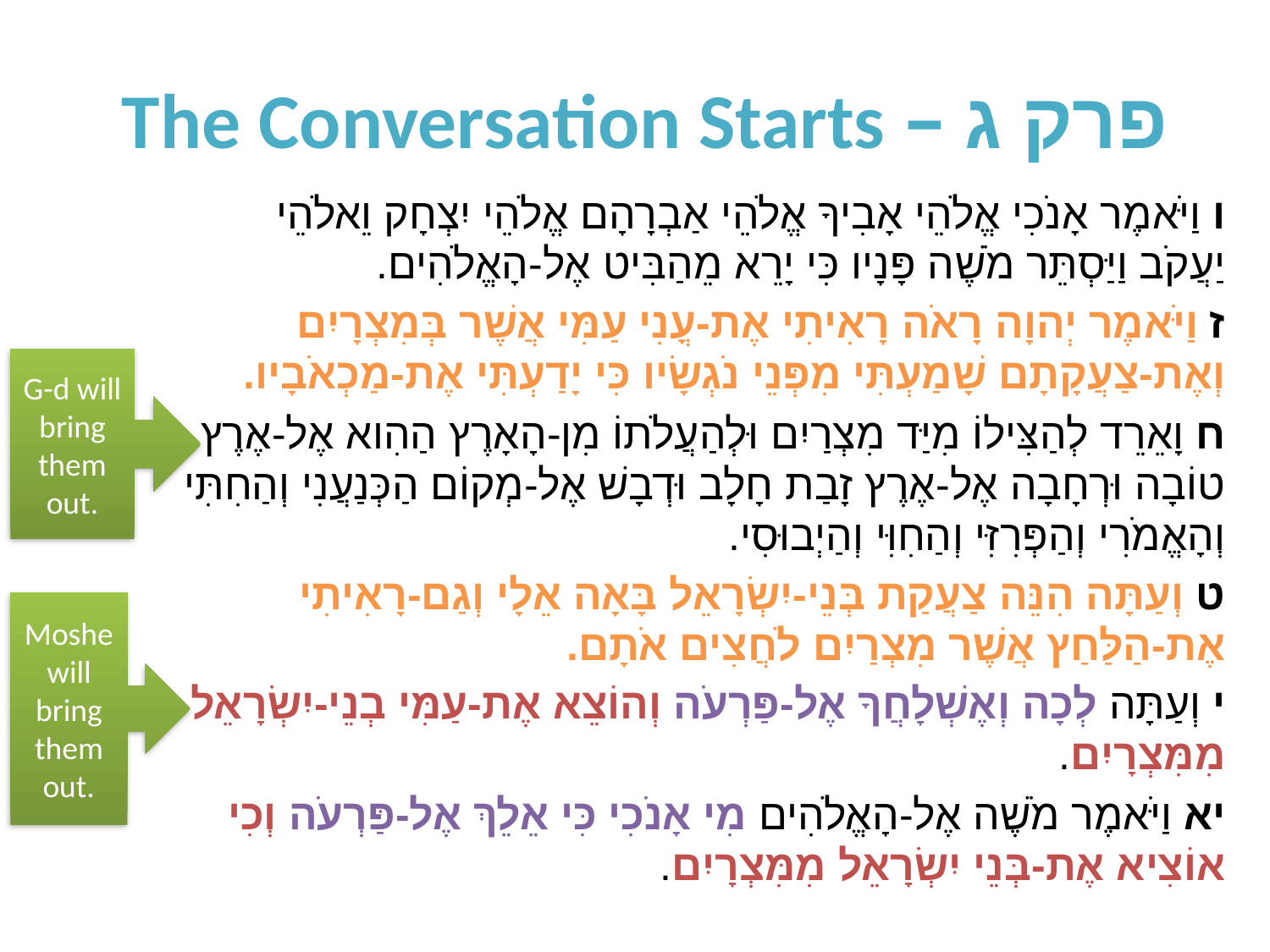

# פרק ג – The Conversation Starts
ו וַיֹּאמֶר אָנֹכִי אֱלֹהֵי אָבִיךָ אֱלֹהֵי אַבְרָהָם אֱלֹהֵי יִצְחָק וֵאלֹהֵי יַעֲקֹב וַיַּסְתֵּר מֹשֶׁה פָּנָיו כִּי יָרֵא מֵהַבִּיט אֶל-הָאֱלֹהִים.
ז וַיֹּאמֶר יְהוָה רָאֹה רָאִיתִי אֶת-עֳנִי עַמִּי אֲשֶׁר בְּמִצְרָיִם וְאֶת-צַעֲקָתָם שָׁמַעְתִּי מִפְּנֵי נֹגְשָׂיו כִּי יָדַעְתִּי אֶת-מַכְאֹבָיו.
ח וָאֵרֵד לְהַצִּילוֹ מִיַּד מִצְרַיִם וּלְהַעֲלֹתוֹ מִן-הָאָרֶץ הַהִוא אֶל-אֶרֶץ טוֹבָה וּרְחָבָה אֶל-אֶרֶץ זָבַת חָלָב וּדְבָשׁ אֶל-מְקוֹם הַכְּנַעֲנִי וְהַחִתִּי וְהָאֱמֹרִי וְהַפְּרִזִּי וְהַחִוִּי וְהַיְבוּסִי.
ט וְעַתָּה הִנֵּה צַעֲקַת בְּנֵי-יִשְׂרָאֵל בָּאָה אֵלָי וְגַם-רָאִיתִי אֶת-הַלַּחַץ אֲשֶׁר מִצְרַיִם לֹחֲצִים אֹתָם.
י וְעַתָּה לְכָה וְאֶשְׁלָחֲךָ אֶל-פַּרְעֹה וְהוֹצֵא אֶת-עַמִּי בְנֵי-יִשְׂרָאֵל מִמִּצְרָיִם.
יא וַיֹּאמֶר מֹשֶׁה אֶל-הָאֱלֹהִים מִי אָנֹכִי כִּי אֵלֵךְ אֶל-פַּרְעֹה וְכִי אוֹצִיא אֶת-בְּנֵי יִשְׂרָאֵל מִמִּצְרָיִם.

G-d will bring them out.
Moshe will bring them out.